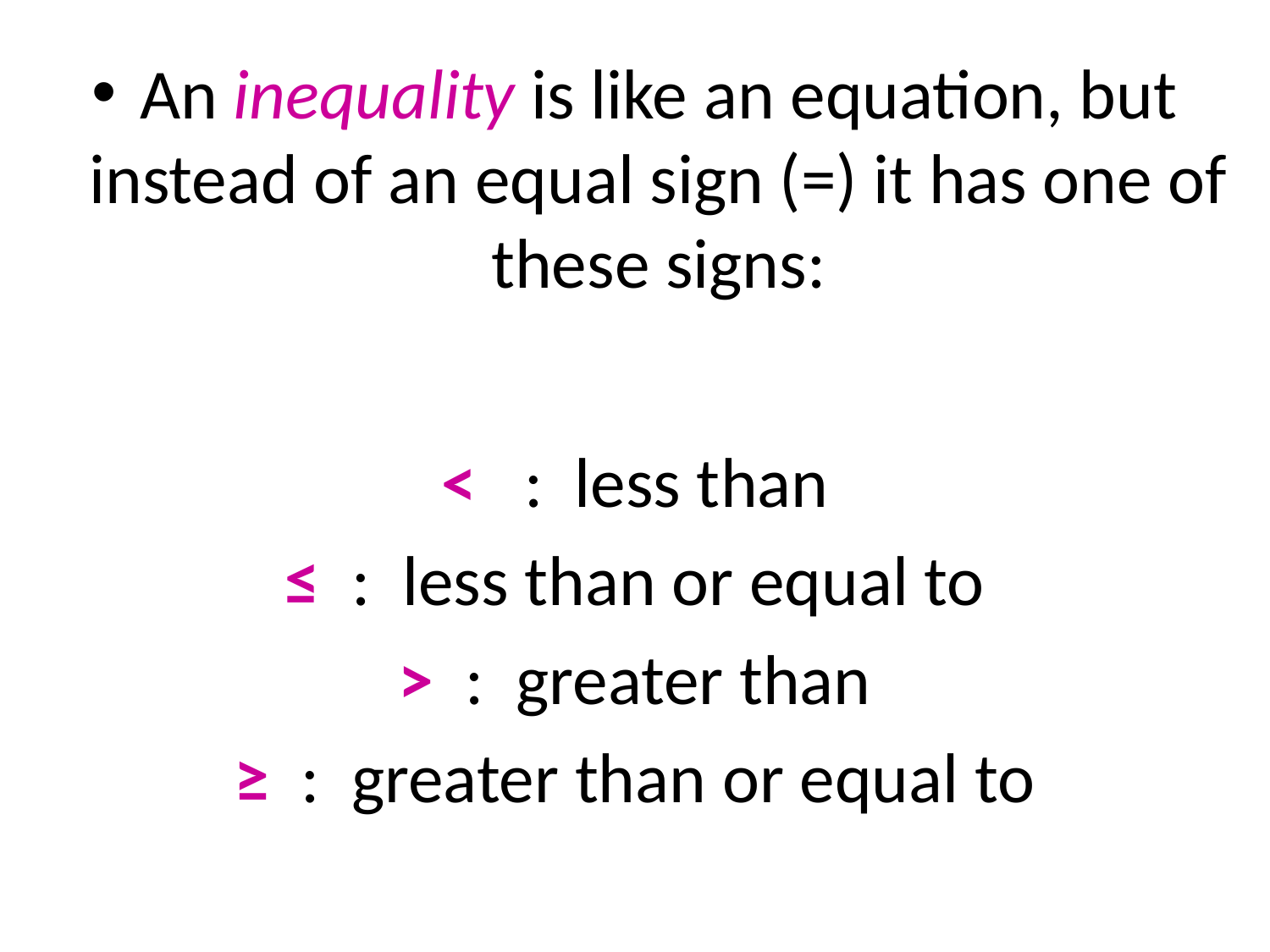

An inequality is like an equation, but instead of an equal sign (=) it has one of these signs:

<   :  less than
≤  :  less than or equal to
>  :  greater than
≥  :  greater than or equal to